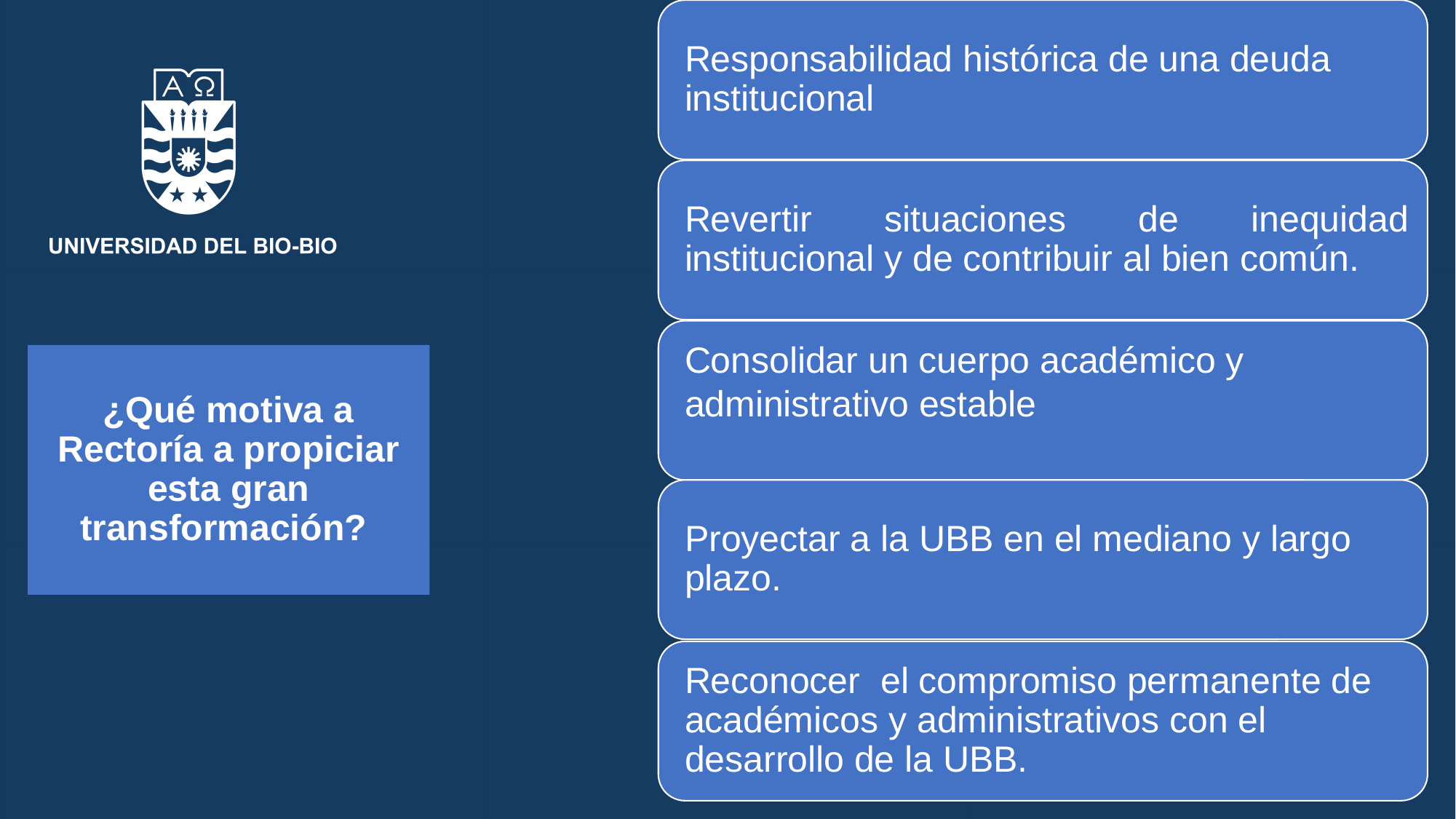

Responsabilidad histórica de una deuda institucional
Revertir situaciones de inequidad institucional y de contribuir al bien común.

Consolidar un cuerpo académico y administrativo estable

Proyectar a la UBB en el mediano y largo plazo.
Reconocer  el compromiso permanente de académicos y administrativos con el desarrollo de la UBB.
# ¿Qué motiva a Rectoría a propiciar esta gran transformación?